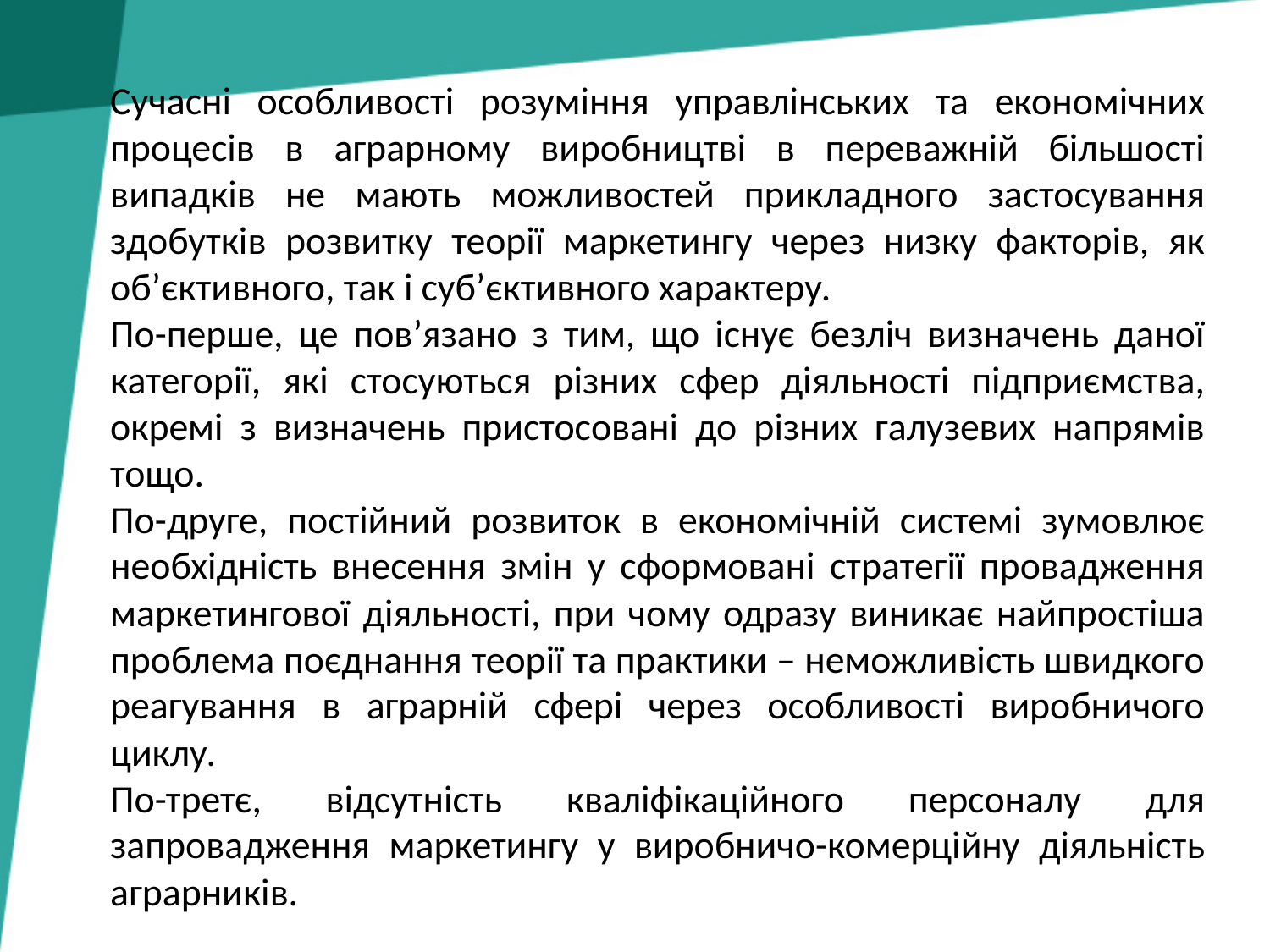

Сучасні особливості розуміння управлінських та економічних процесів в аграрному виробництві в переважній більшості випадків не мають можливостей прикладного застосування здобутків розвитку теорії маркетингу через низку факторів, як об’єктивного, так і суб’єктивного характеру.
По-перше, це пов’язано з тим, що існує безліч визначень даної категорії, які стосуються різних сфер діяльності підприємства, окремі з визначень пристосовані до різних галузевих напрямів тощо.
По-друге, постійний розвиток в економічній системі зумовлює необхідність внесення змін у сформовані стратегії провадження маркетингової діяльності, при чому одразу виникає найпростіша проблема поєднання теорії та практики – неможливість швидкого реагування в аграрній сфері через особливості виробничого циклу.
По-третє, відсутність кваліфікаційного персоналу для запровадження маркетингу у виробничо-комерційну діяльність аграрників.